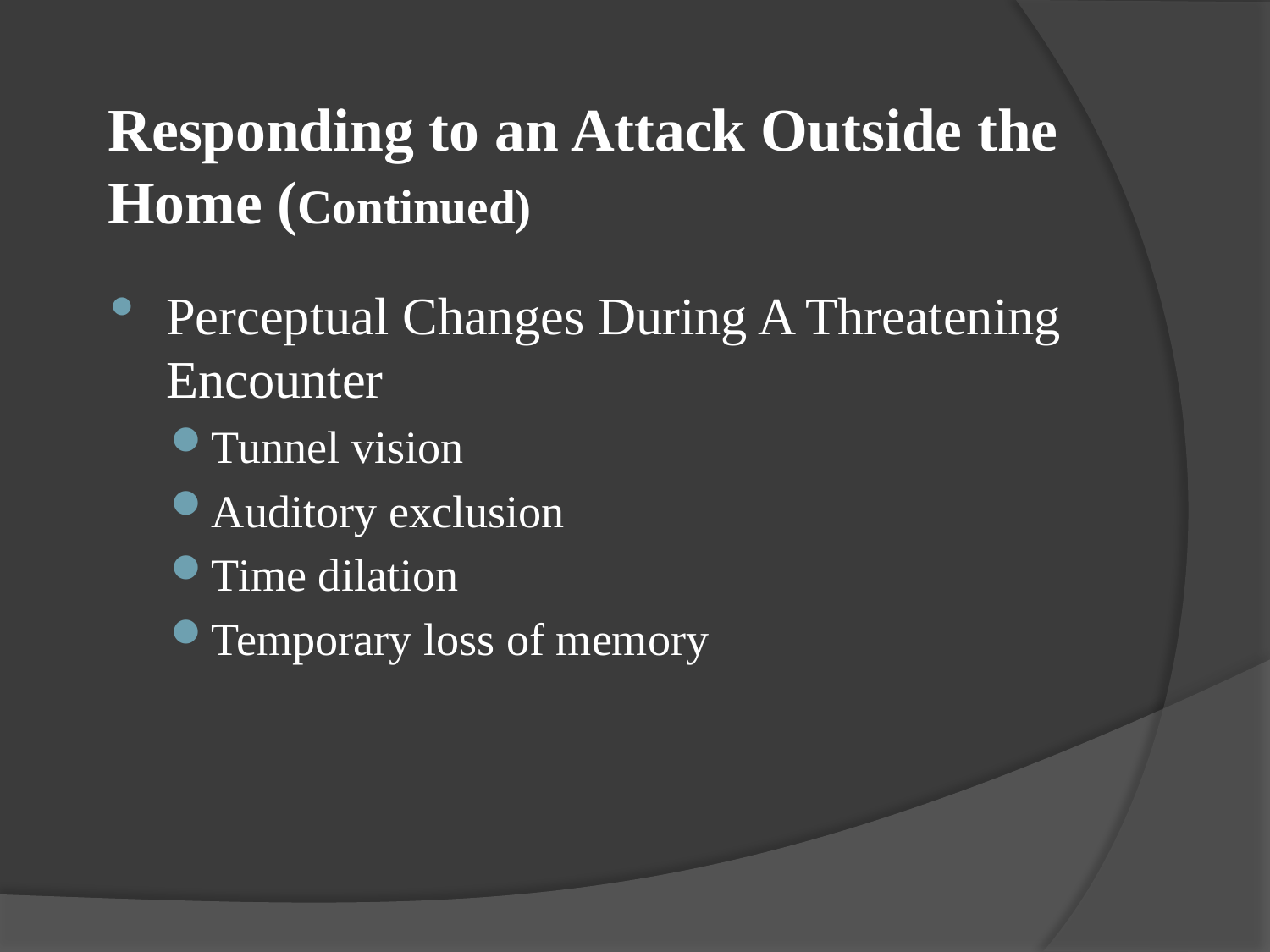

# Responding to an Attack Outside the Home (Continued)
Perceptual Changes During A Threatening Encounter
Tunnel vision
Auditory exclusion
Time dilation
Temporary loss of memory